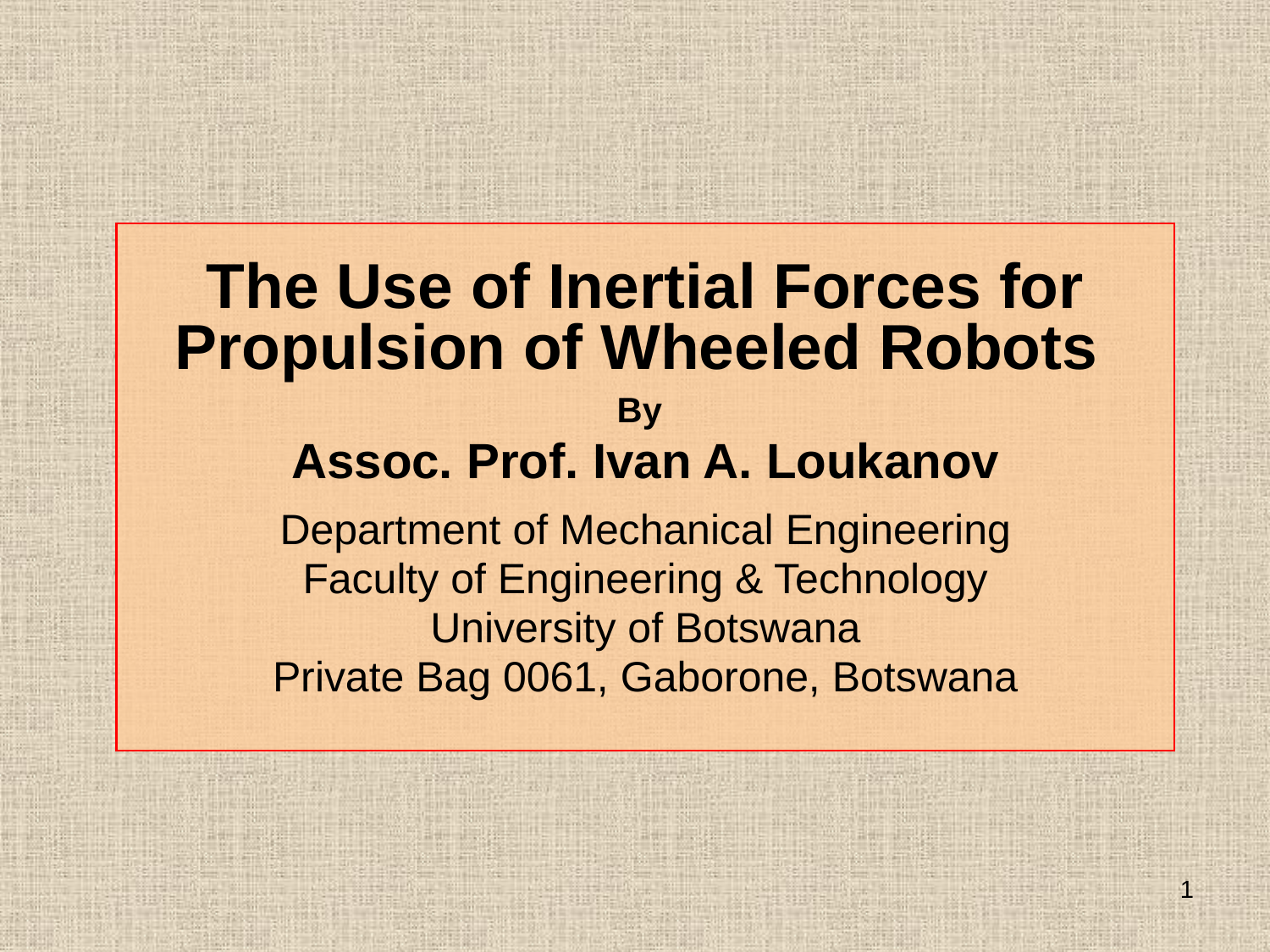

The Use of Inertial Forces for Propulsion of Wheeled Robots
By
Assoc. Prof. Ivan A. Loukanov

Department of Mechanical Engineering
Faculty of Engineering & Technology
University of Botswana
Private Bag 0061, Gaborone, Botswana

1